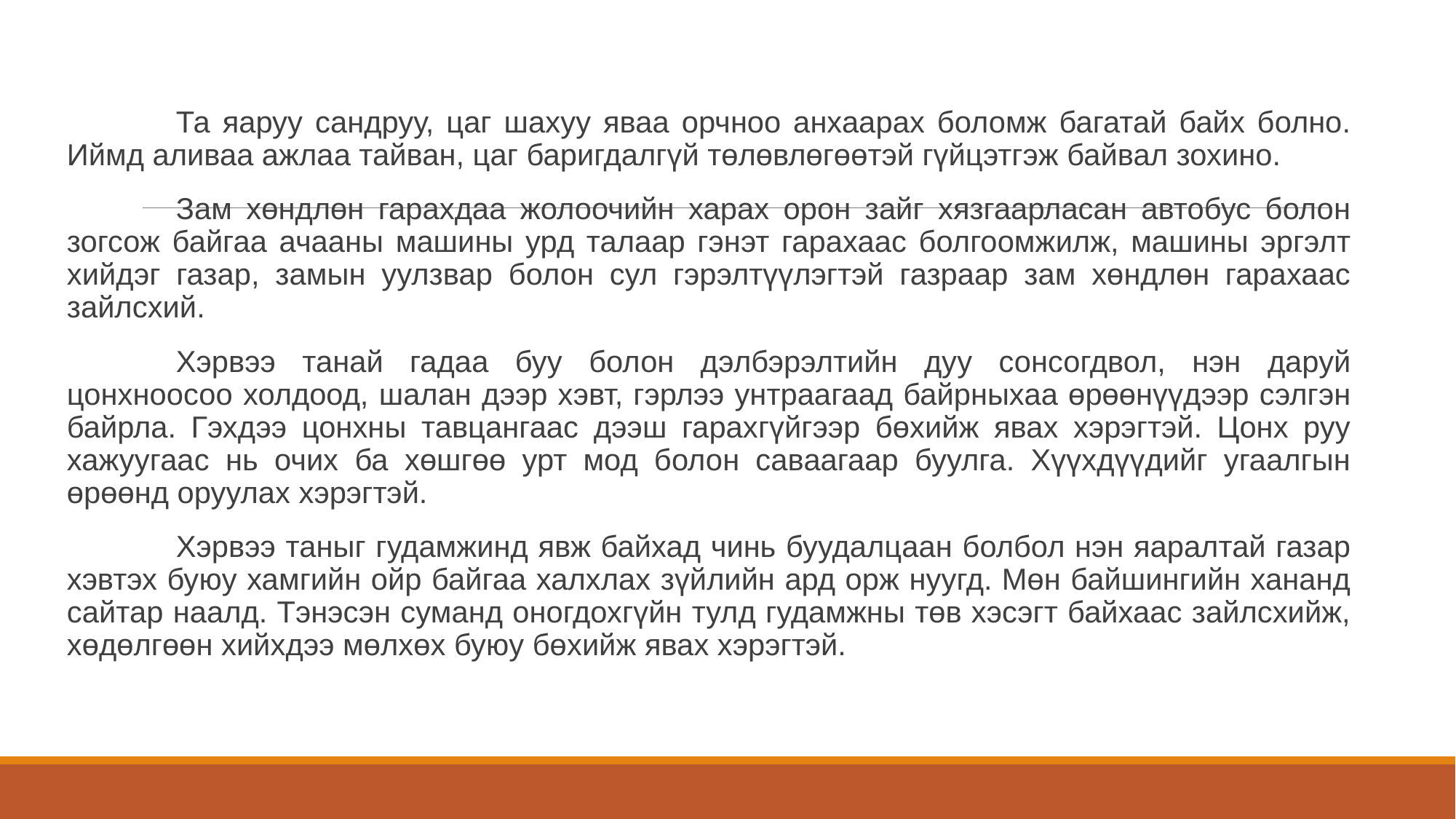

Та яаруу сандруу, цаг шахуу яваа орчноо анхаарах боломж багатай байх болно. Иймд аливаа ажлаа тайван, цаг баригдалгүй төлөвлөгөөтэй гүйцэтгэж байвал зохино.
	Зам хөндлөн гарахдаа жолоочийн харах орон зайг хязгаарласан автобус болон зогсож байгаа ачааны машины урд талаар гэнэт гарахаас болгоомжилж, машины эргэлт хийдэг газар, замын уулзвар болон сул гэрэлтүүлэгтэй газраар зам хөндлөн гарахаас зайлсхий.
	Хэрвээ танай гадаа буу болон дэлбэрэлтийн дуу сонсогдвол, нэн даруй цонхноосоо холдоод, шалан дээр хэвт, гэрлээ унтраагаад байрныхаа өрөөнүүдээр сэлгэн байрла. Гэхдээ цонхны тавцангаас дээш гарахгүйгээр бөхийж явах хэрэгтэй. Цонх руу хажуугаас нь очих ба хөшгөө урт мод болон саваагаар буулга. Хүүхдүүдийг угаалгын өрөөнд оруулах хэрэгтэй.
	Хэрвээ таныг гудамжинд явж байхад чинь буудалцаан болбол нэн яаралтай газар хэвтэх буюу хамгийн ойр байгаа халхлах зүйлийн ард орж нуугд. Мөн байшингийн хананд сайтар наалд. Тэнэсэн суманд оногдохгүйн тулд гудамжны төв хэсэгт байхаас зайлсхийж, хөдөлгөөн хийхдээ мөлхөх буюу бөхийж явах хэрэгтэй.